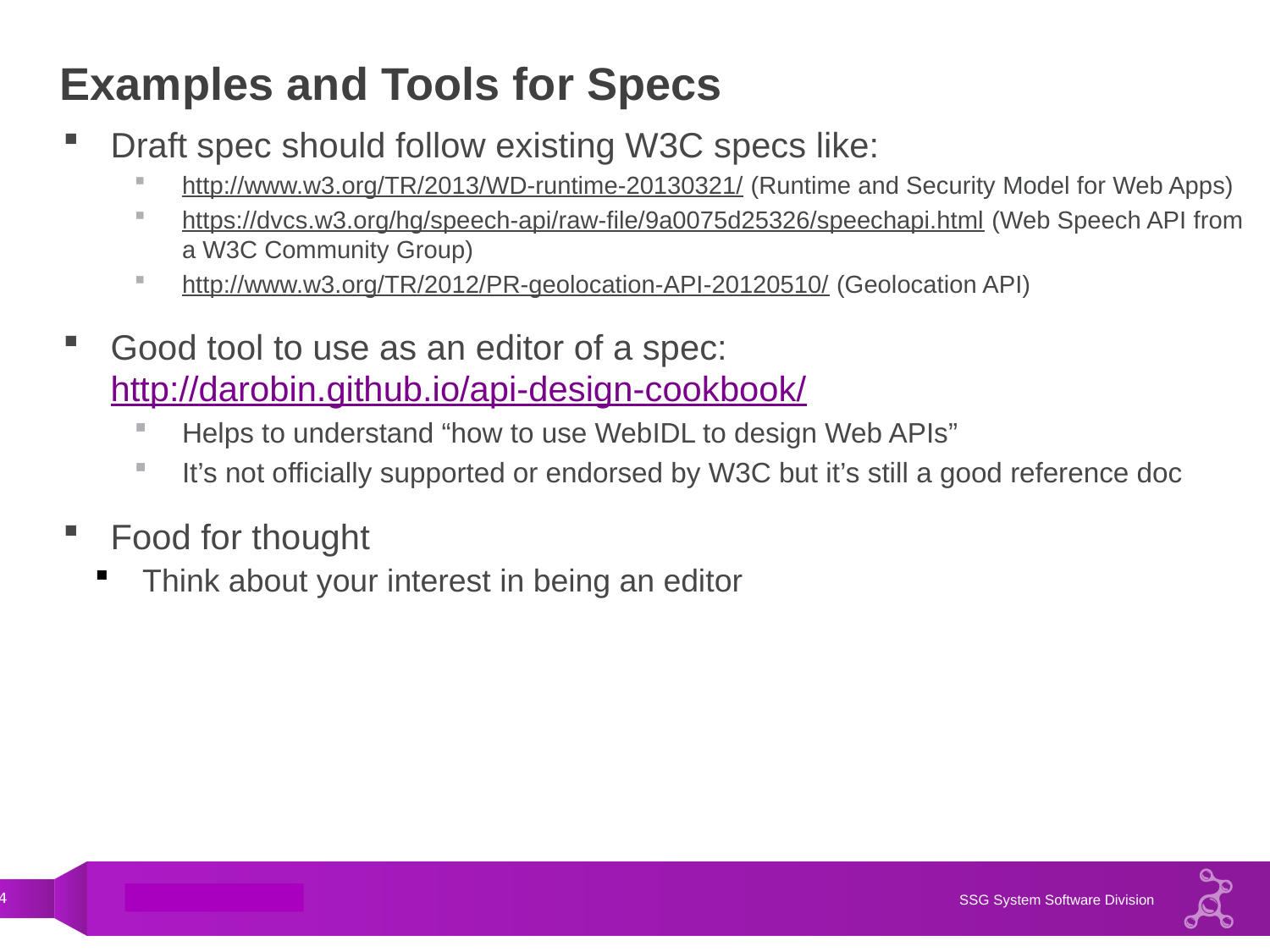

# Examples and Tools for Specs
Draft spec should follow existing W3C specs like:
http://www.w3.org/TR/2013/WD-runtime-20130321/ (Runtime and Security Model for Web Apps)
https://dvcs.w3.org/hg/speech-api/raw-file/9a0075d25326/speechapi.html (Web Speech API from a W3C Community Group)
http://www.w3.org/TR/2012/PR-geolocation-API-20120510/ (Geolocation API)
Good tool to use as an editor of a spec: http://darobin.github.io/api-design-cookbook/
Helps to understand “how to use WebIDL to design Web APIs”
It’s not officially supported or endorsed by W3C but it’s still a good reference doc
Food for thought
Think about your interest in being an editor